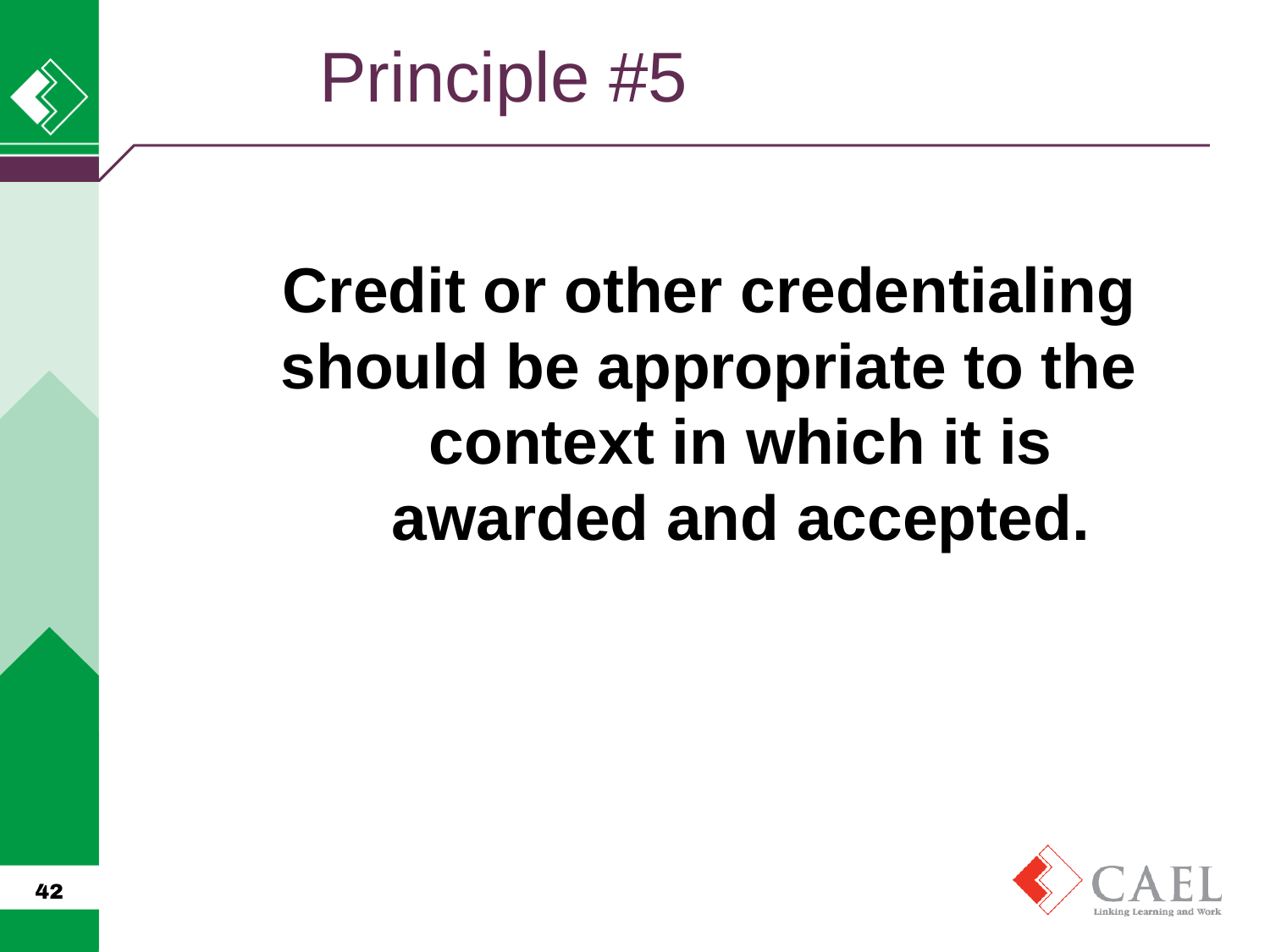

Principle #5
Credit or other credentialing
should be appropriate to the context in which it is awarded and accepted.
42